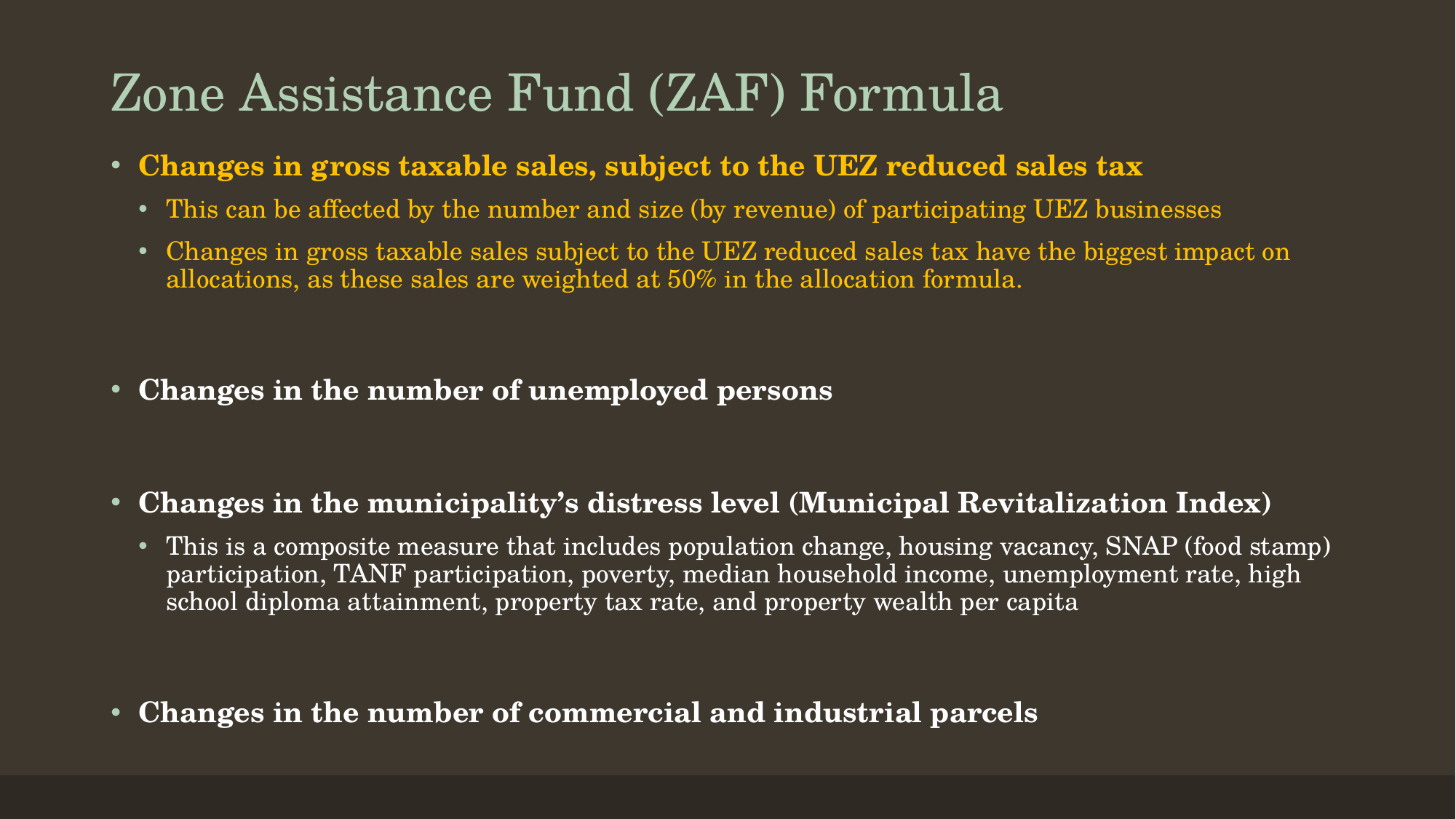

# Zone Assistance Fund (ZAF) Formula
Changes in gross taxable sales, subject to the UEZ reduced sales tax
This can be affected by the number and size (by revenue) of participating UEZ businesses
Changes in gross taxable sales subject to the UEZ reduced sales tax have the biggest impact on allocations, as these sales are weighted at 50% in the allocation formula.

Changes in the number of unemployed persons

Changes in the municipality’s distress level (Municipal Revitalization Index)
This is a composite measure that includes population change, housing vacancy, SNAP (food stamp) participation, TANF participation, poverty, median household income, unemployment rate, high school diploma attainment, property tax rate, and property wealth per capita

Changes in the number of commercial and industrial parcels